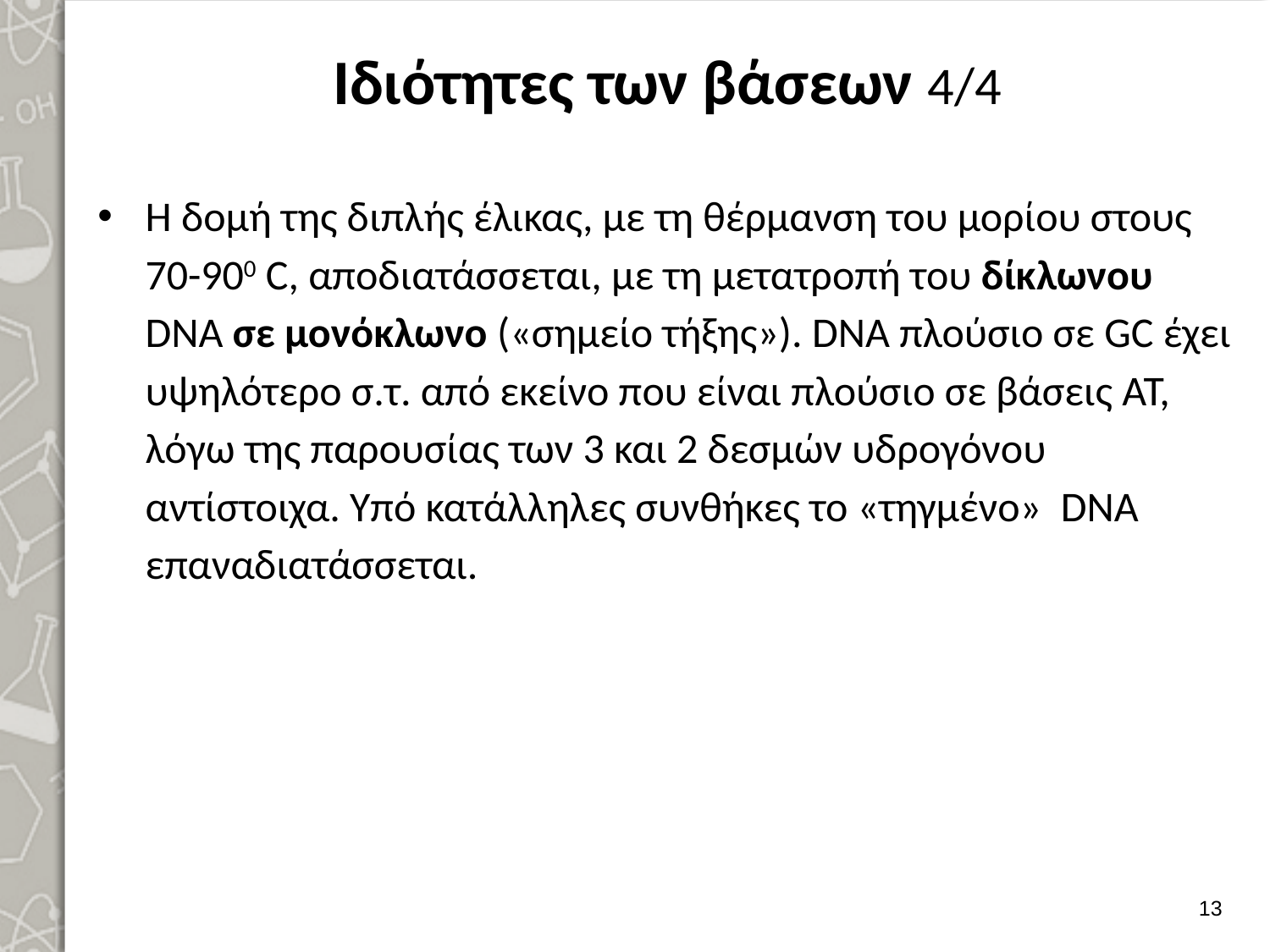

# Ιδιότητες των βάσεων 4/4
Η δομή της διπλής έλικας, με τη θέρμανση του μορίου στους 70-900 C, αποδιατάσσεται, με τη μετατροπή του δίκλωνου DNA σε μονόκλωνο («σημείο τήξης»). DNA πλούσιο σε GC έχει υψηλότερο σ.τ. από εκείνο που είναι πλούσιο σε βάσεις ΑΤ, λόγω της παρουσίας των 3 και 2 δεσμών υδρογόνου αντίστοιχα. Υπό κατάλληλες συνθήκες το «τηγμένο»  DNA επαναδιατάσσεται.
13